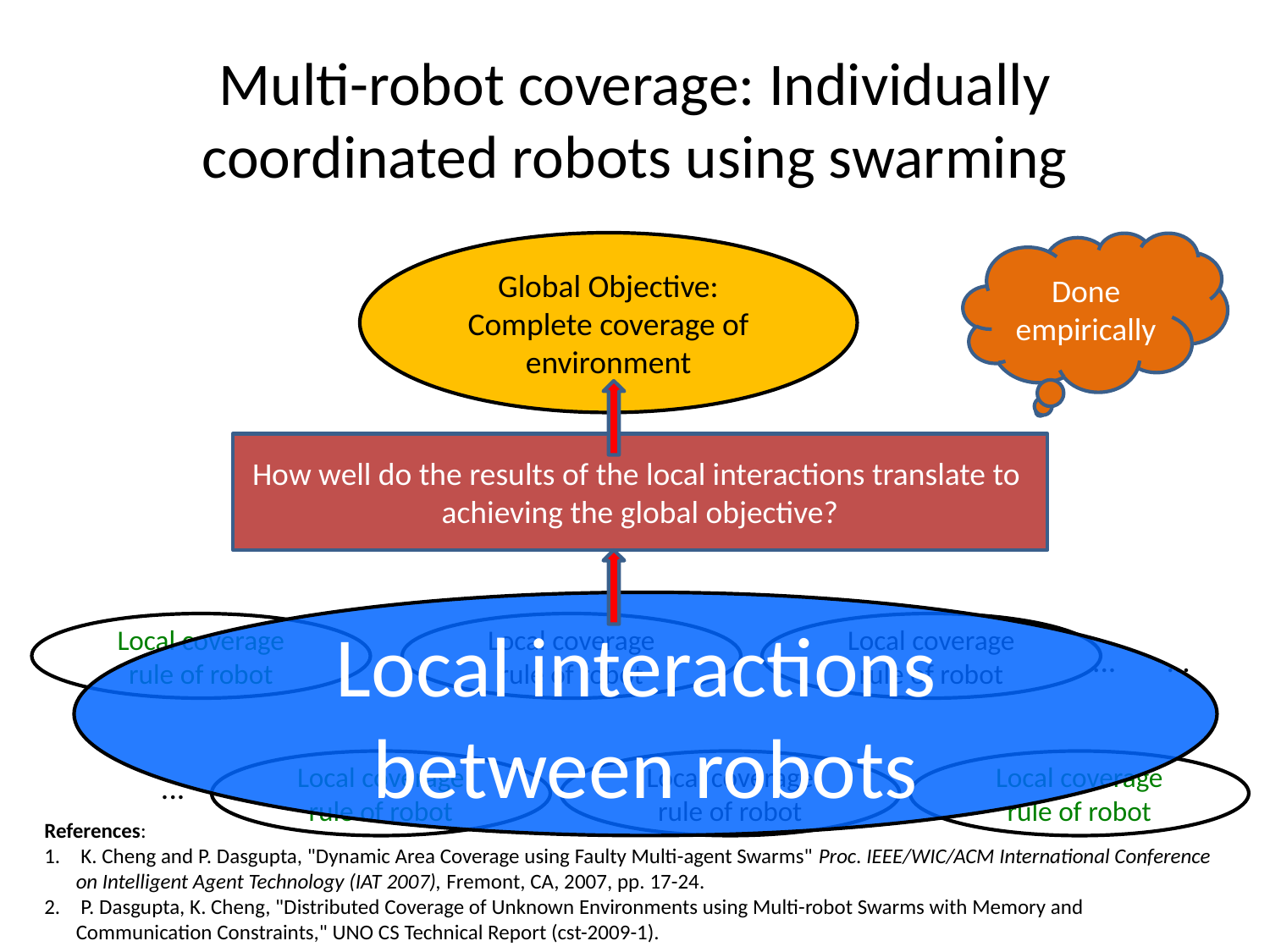

# Multi-robot coverage: Individually coordinated robots using swarming
Global Objective: Complete coverage of environment
Done empirically

How well do the results of the local interactions translate to  achieving the global objective?

Local interactions
between robots
Local coverage rule of robot
Local coverage rule of robot
Local coverage rule of robot
...
...
Local coverage rule of robot
Local coverage rule of robot
Local coverage rule of robot
...
References:
 K. Cheng and P. Dasgupta, "Dynamic Area Coverage using Faulty Multi-agent Swarms" Proc. IEEE/WIC/ACM International Conference on Intelligent Agent Technology (IAT 2007), Fremont, CA, 2007, pp. 17-24.
 P. Dasgupta, K. Cheng, "Distributed Coverage of Unknown Environments using Multi-robot Swarms with Memory and Communication Constraints," UNO CS Technical Report (cst-2009-1).